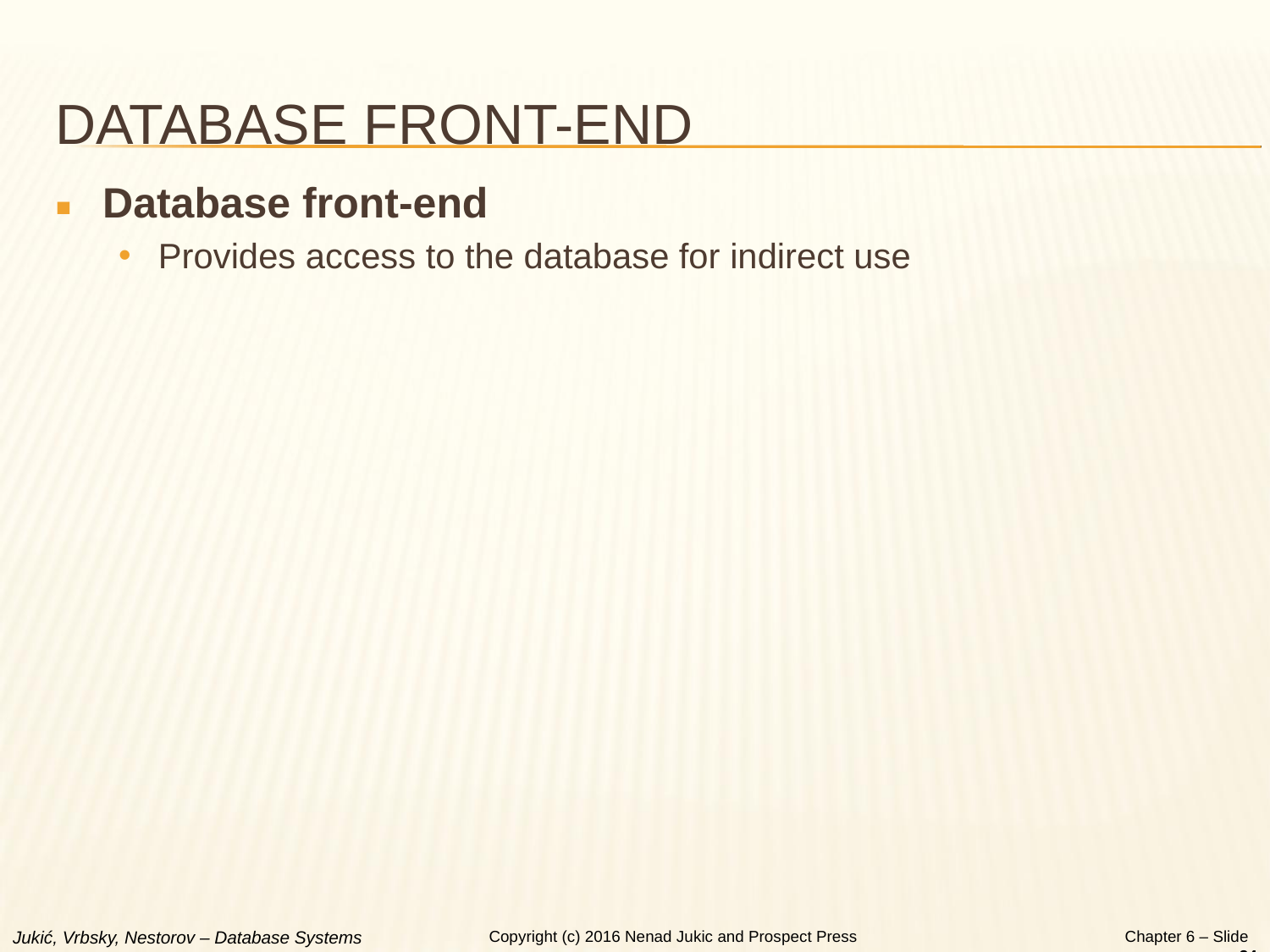

# DATABASE FRONT-END
Database front-end
Provides access to the database for indirect use
Jukić, Vrbsky, Nestorov – Database Systems
Chapter 6 – Slide  34